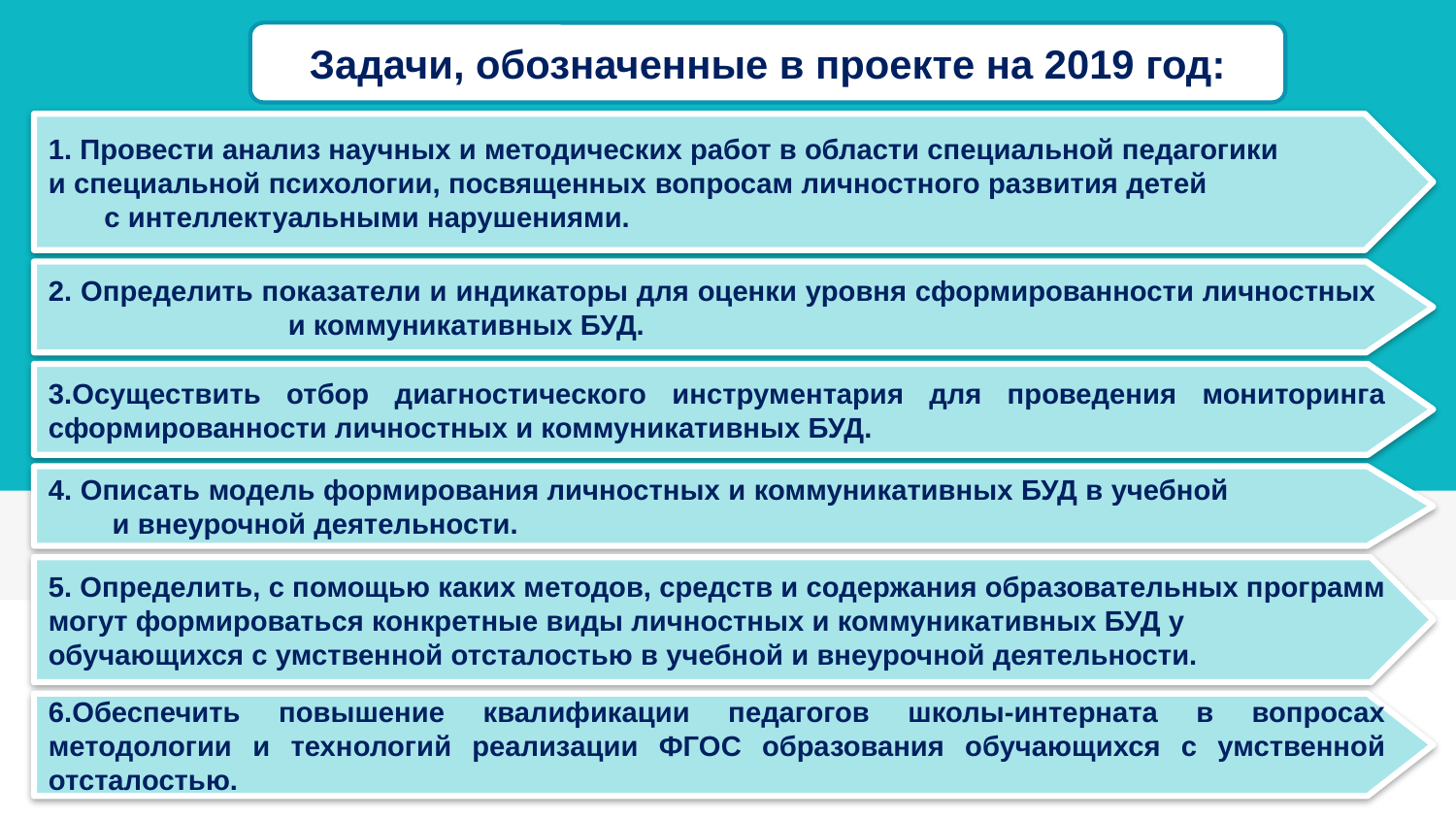

Задачи, обозначенные в проекте на 2019 год:

1. Провести анализ научных и методических работ в области специальной педагогики
и специальной психологии, посвященных вопросам личностного развития детей                              с интеллектуальными нарушениями.

2. Определить показатели и индикаторы для оценки уровня сформированности личностных                                и коммуникативных БУД.
3.Осуществить отбор диагностического инструментария для проведения мониторинга сформированности личностных и коммуникативных БУД.
4. Описать модель формирования личностных и коммуникативных БУД в учебной                            и внеурочной деятельности.
4

5. Определить, с помощью каких методов, средств и содержания образовательных программ могут формироваться конкретные виды личностных и коммуникативных БУД у обучающихся с умственной отсталостью в учебной и внеурочной деятельности.

6.Обеспечить повышение квалификации педагогов школы-интерната в вопросах методологии и технологий реализации ФГОС образования обучающихся с умственной отсталостью.